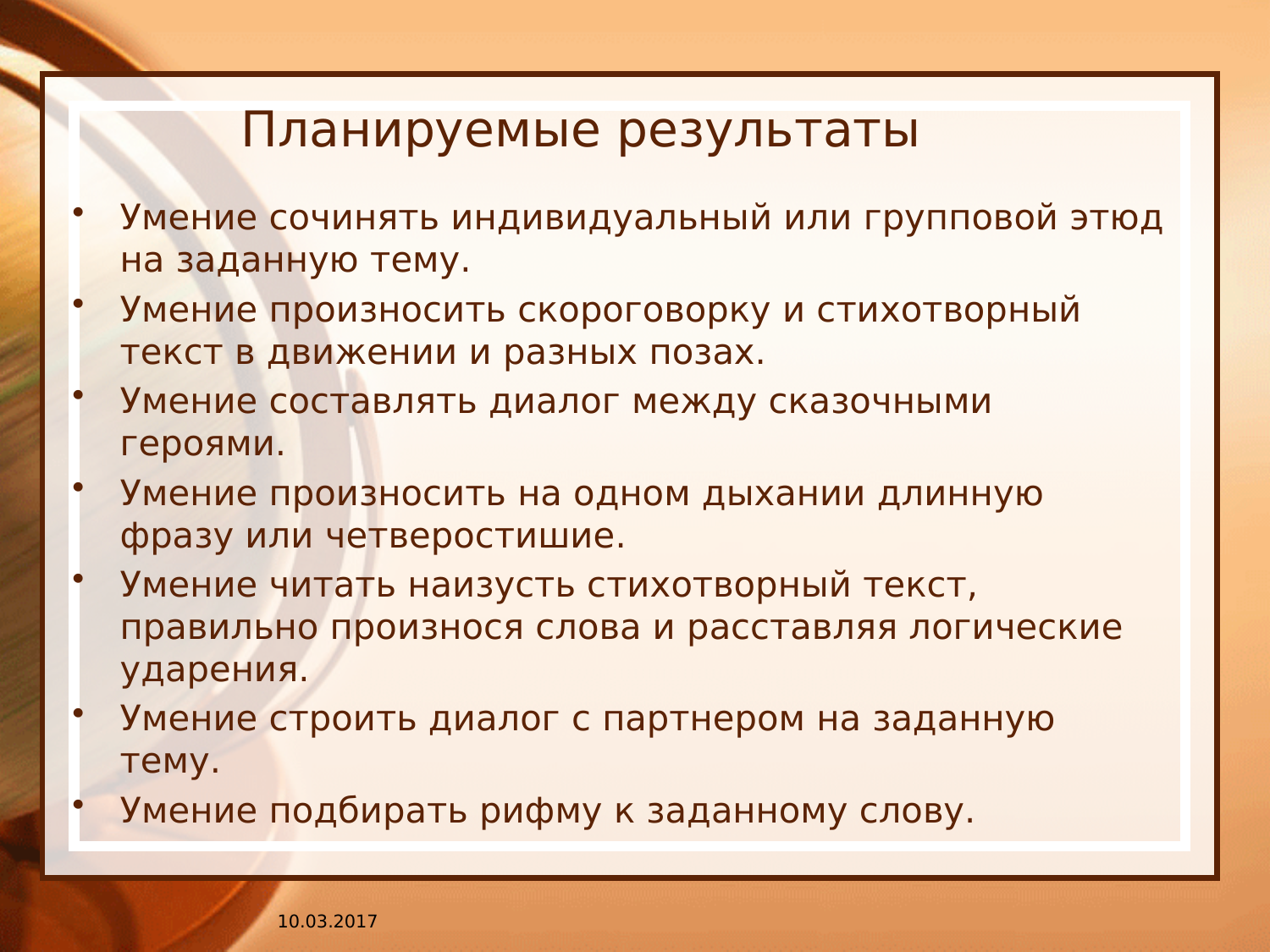

# Планируемые результаты
Умение сочинять индивидуальный или групповой этюд на заданную тему.
Умение произносить скороговорку и стихотворный текст в движении и разных позах.
Умение составлять диалог между сказочными героями.
Умение произносить на одном дыхании длинную фразу или четверостишие.
Умение читать наизусть стихотворный текст, правильно произнося слова и расставляя логические ударения.
Умение строить диалог с партнером на заданную тему.
Умение подбирать рифму к заданному слову.
10.03.2017